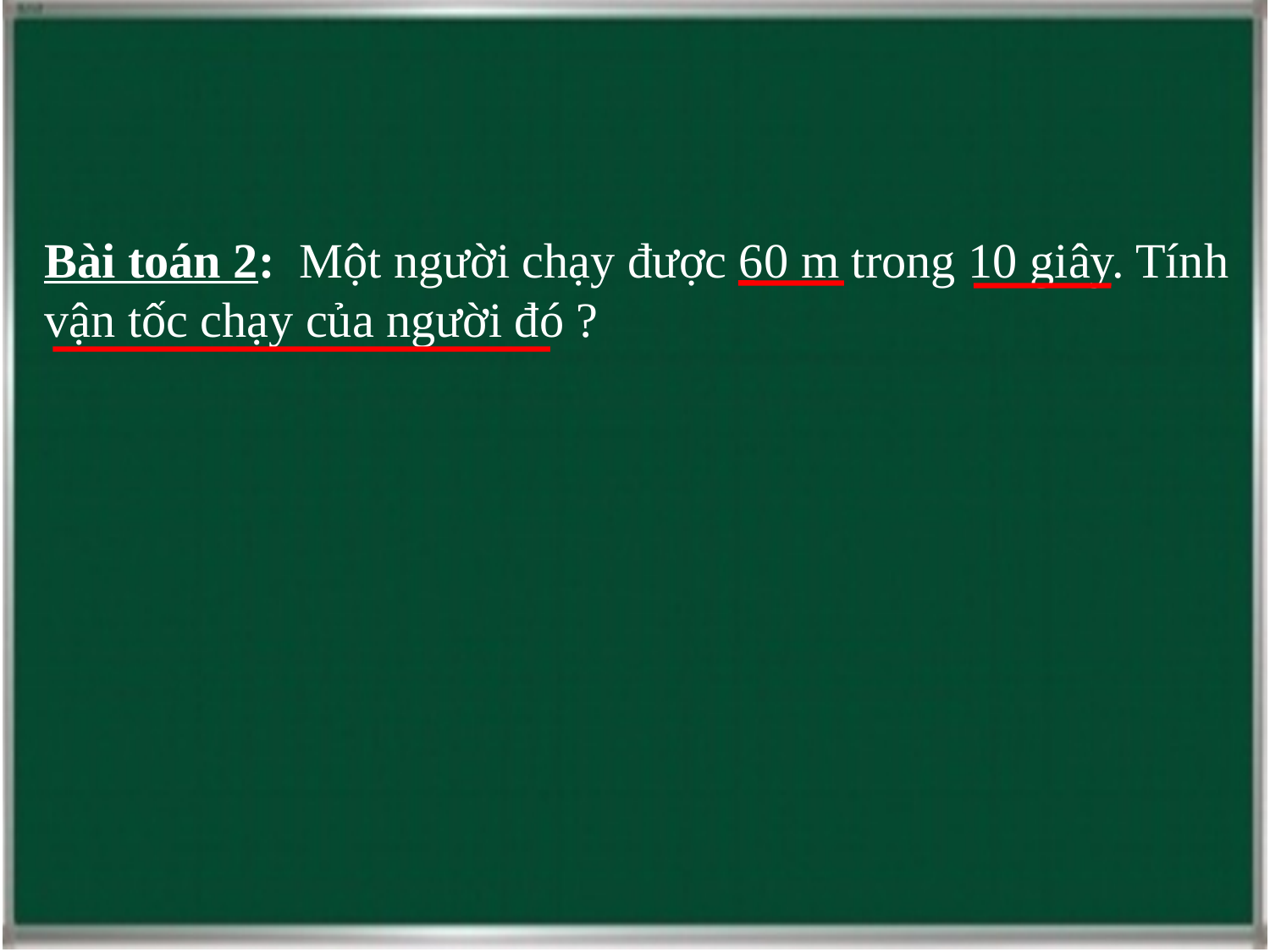

Bài toán 2:  Một người chạy được 60 m trong 10 giây. Tính vận tốc chạy của người đó ?